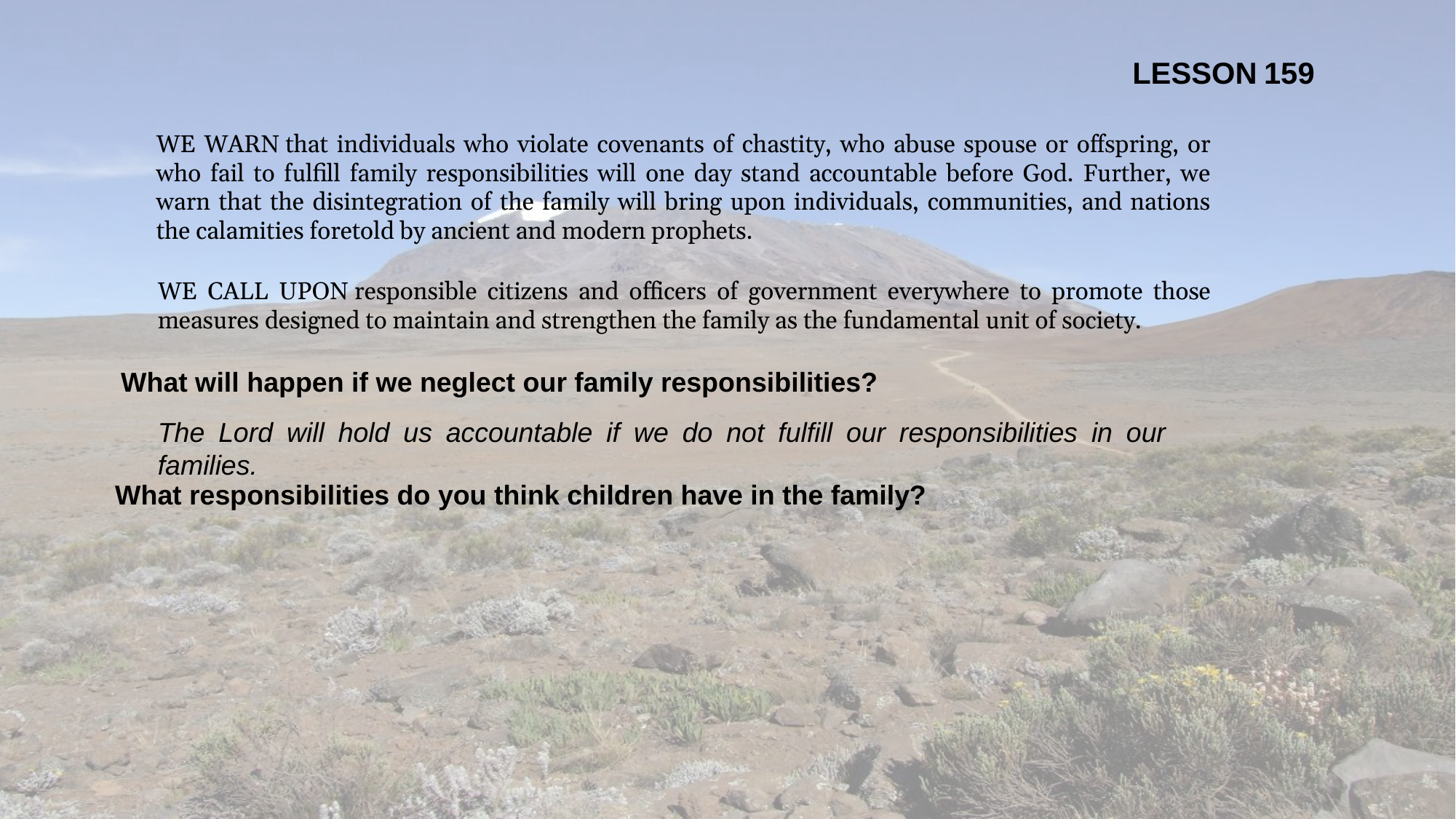

LESSON 159
WE WARN that individuals who violate covenants of chastity, who abuse spouse or offspring, or who fail to fulfill family responsibilities will one day stand accountable before God. Further, we warn that the disintegration of the family will bring upon individuals, communities, and nations the calamities foretold by ancient and modern prophets.
WE CALL UPON responsible citizens and officers of government everywhere to promote those measures designed to maintain and strengthen the family as the fundamental unit of society.
What will happen if we neglect our family responsibilities?
The Lord will hold us accountable if we do not fulfill our responsibilities in our families.
What responsibilities do you think children have in the family?